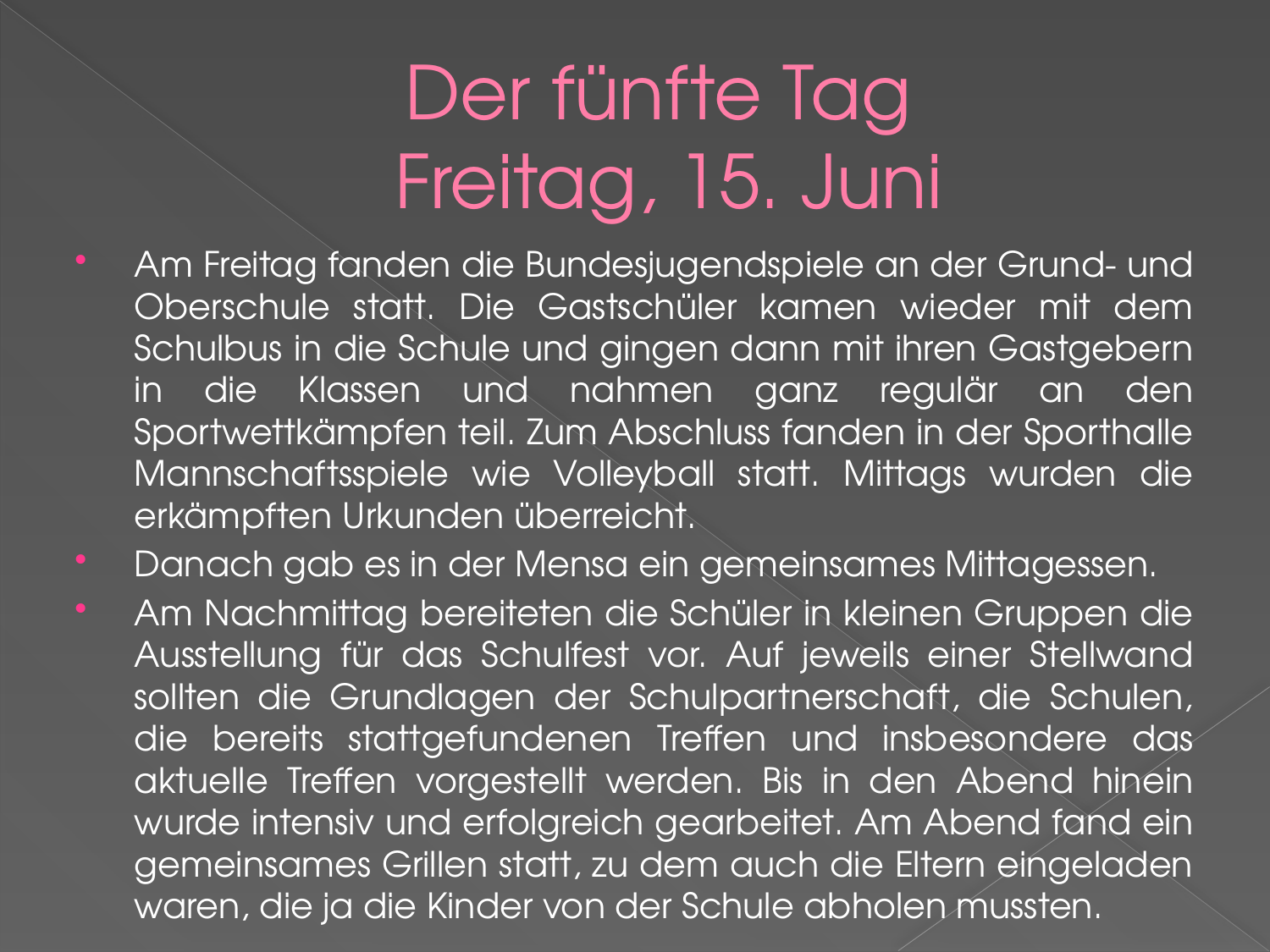

# Der fünfte Tag Freitag, 15. Juni
Am Freitag fanden die Bundesjugendspiele an der Grund- und Oberschule statt. Die Gastschüler kamen wieder mit dem Schulbus in die Schule und gingen dann mit ihren Gastgebern in die Klassen und nahmen ganz regulär an den Sportwettkämpfen teil. Zum Abschluss fanden in der Sporthalle Mannschaftsspiele wie Volleyball statt. Mittags wurden die erkämpften Urkunden überreicht.
Danach gab es in der Mensa ein gemeinsames Mittagessen.
Am Nachmittag bereiteten die Schüler in kleinen Gruppen die Ausstellung für das Schulfest vor. Auf jeweils einer Stellwand sollten die Grundlagen der Schulpartnerschaft, die Schulen, die bereits stattgefundenen Treffen und insbesondere das aktuelle Treffen vorgestellt werden. Bis in den Abend hinein wurde intensiv und erfolgreich gearbeitet. Am Abend fand ein gemeinsames Grillen statt, zu dem auch die Eltern eingeladen waren, die ja die Kinder von der Schule abholen mussten.